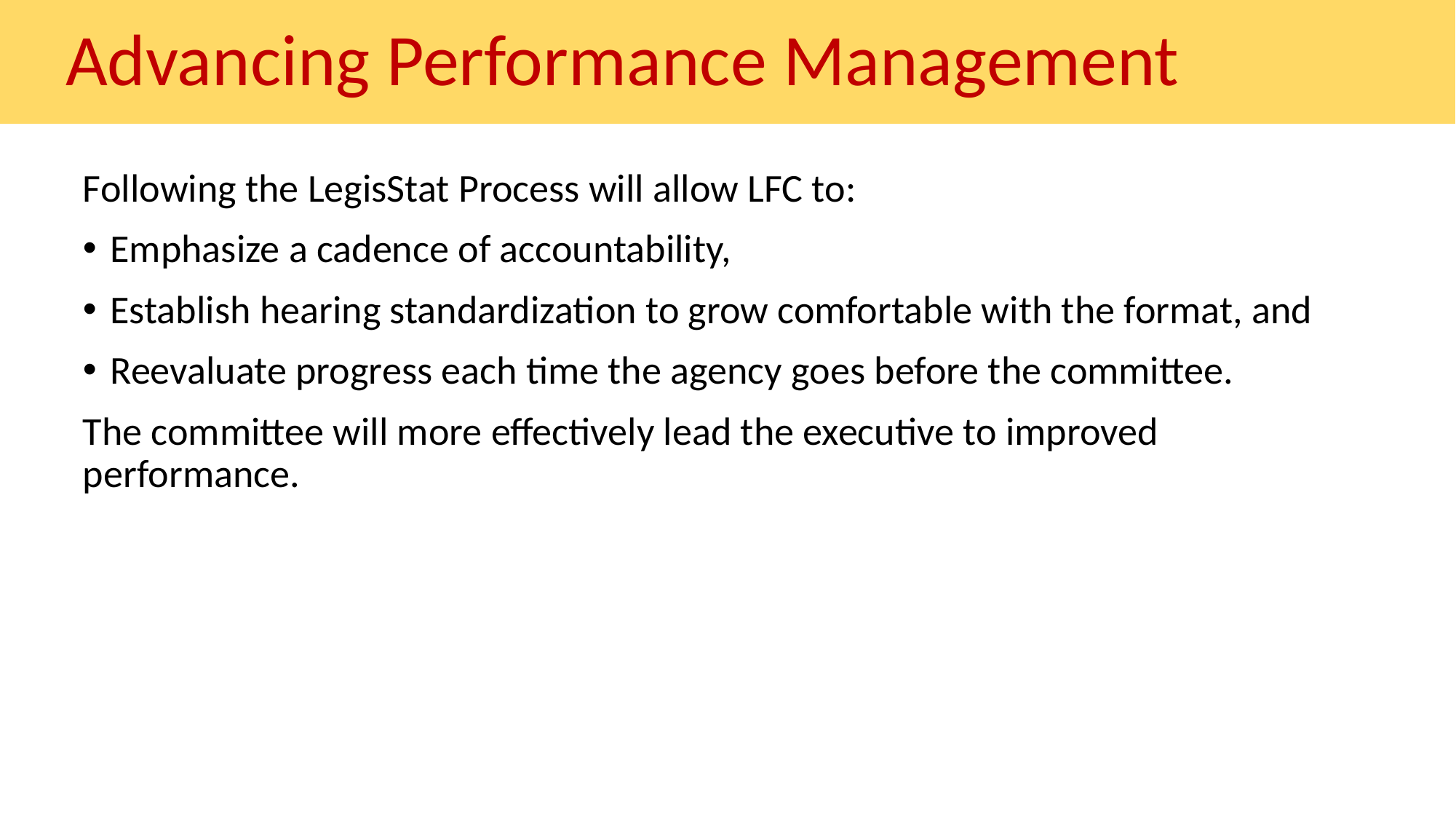

Advancing Performance Management
Following the LegisStat Process will allow LFC to:
Emphasize a cadence of accountability,
Establish hearing standardization to grow comfortable with the format, and
Reevaluate progress each time the agency goes before the committee.
The committee will more effectively lead the executive to improved performance.